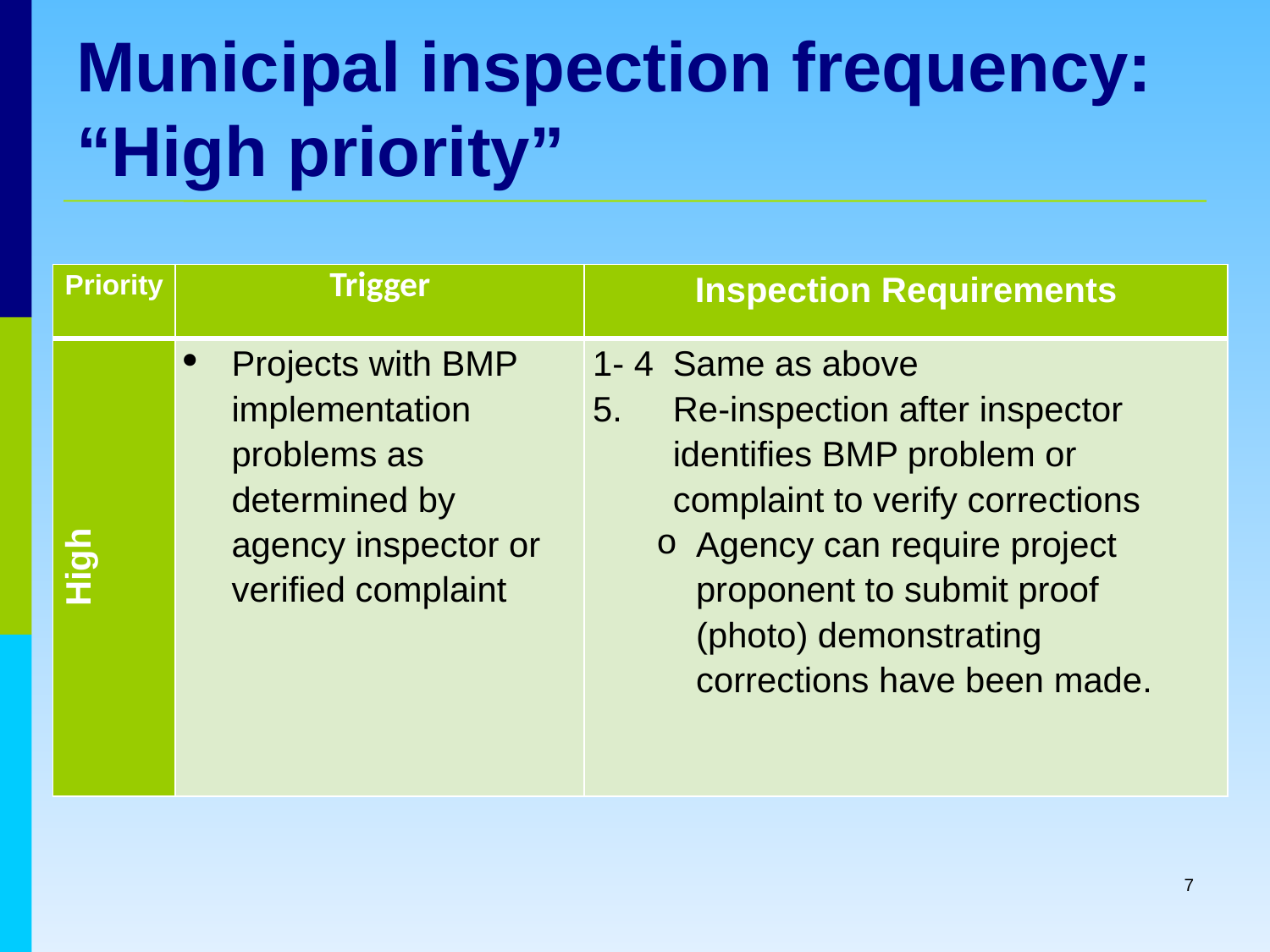

# Municipal inspection frequency: “High priority”
| Priority | Trigger | Inspection Requirements |
| --- | --- | --- |
| High | Projects with BMP implementation problems as determined by agency inspector or verified complaint | 1- 4 Same as above 5. Re-inspection after inspector identifies BMP problem or complaint to verify corrections Agency can require project proponent to submit proof (photo) demonstrating corrections have been made. |
7